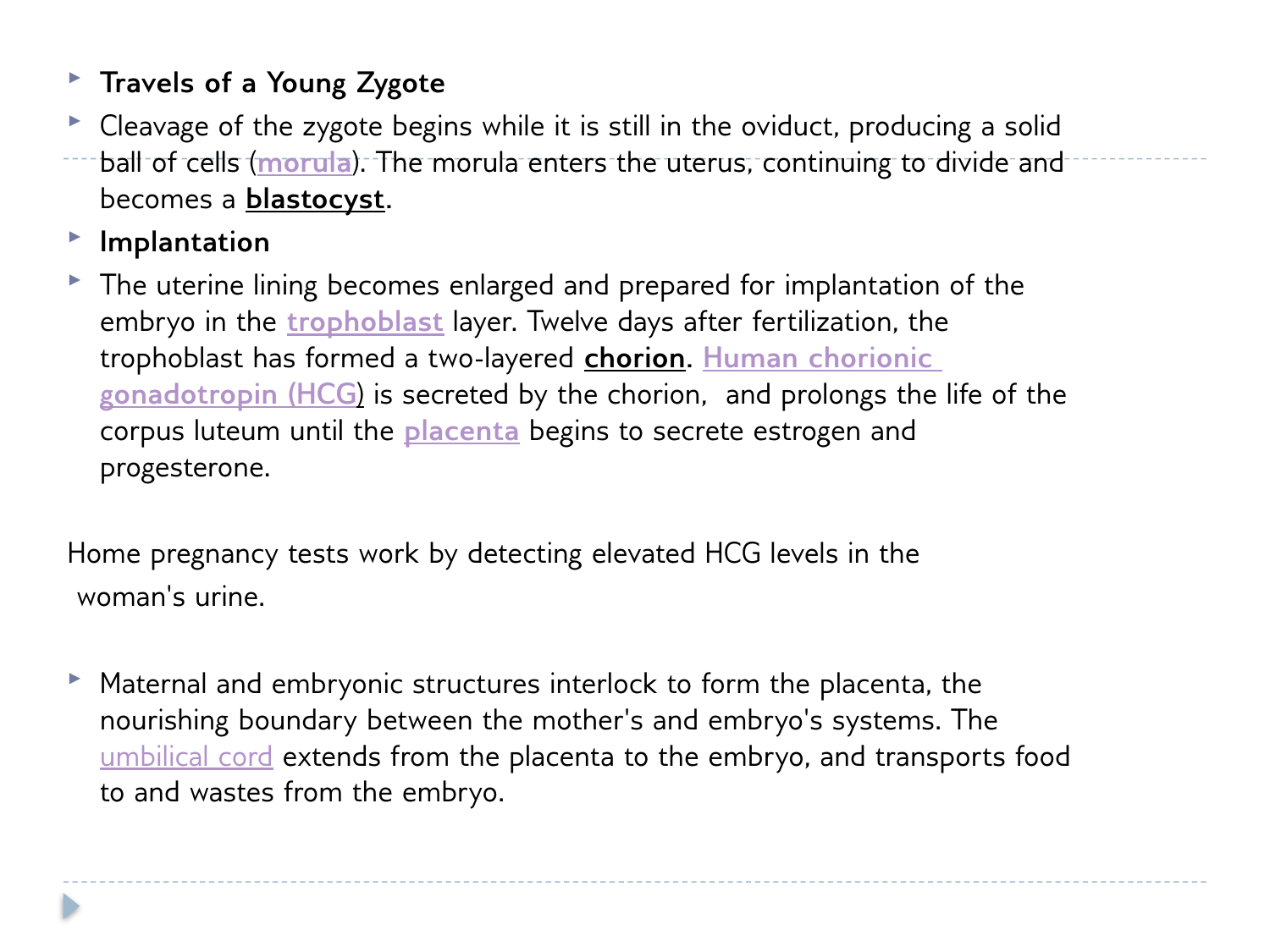

Travels of a Young Zygote
Cleavage of the zygote begins while it is still in the oviduct, producing a solid ball of cells (morula). The morula enters the uterus, continuing to divide and becomes a blastocyst.
Implantation
The uterine lining becomes enlarged and prepared for implantation of the embryo in the trophoblast layer. Twelve days after fertilization, the trophoblast has formed a two-layered chorion. Human chorionic gonadotropin (HCG) is secreted by the chorion,  and prolongs the life of the corpus luteum until the placenta begins to secrete estrogen and progesterone.

Home pregnancy tests work by detecting elevated HCG levels in the
 woman's urine.

Maternal and embryonic structures interlock to form the placenta, the nourishing boundary between the mother's and embryo's systems. The umbilical cord extends from the placenta to the embryo, and transports food to and wastes from the embryo.